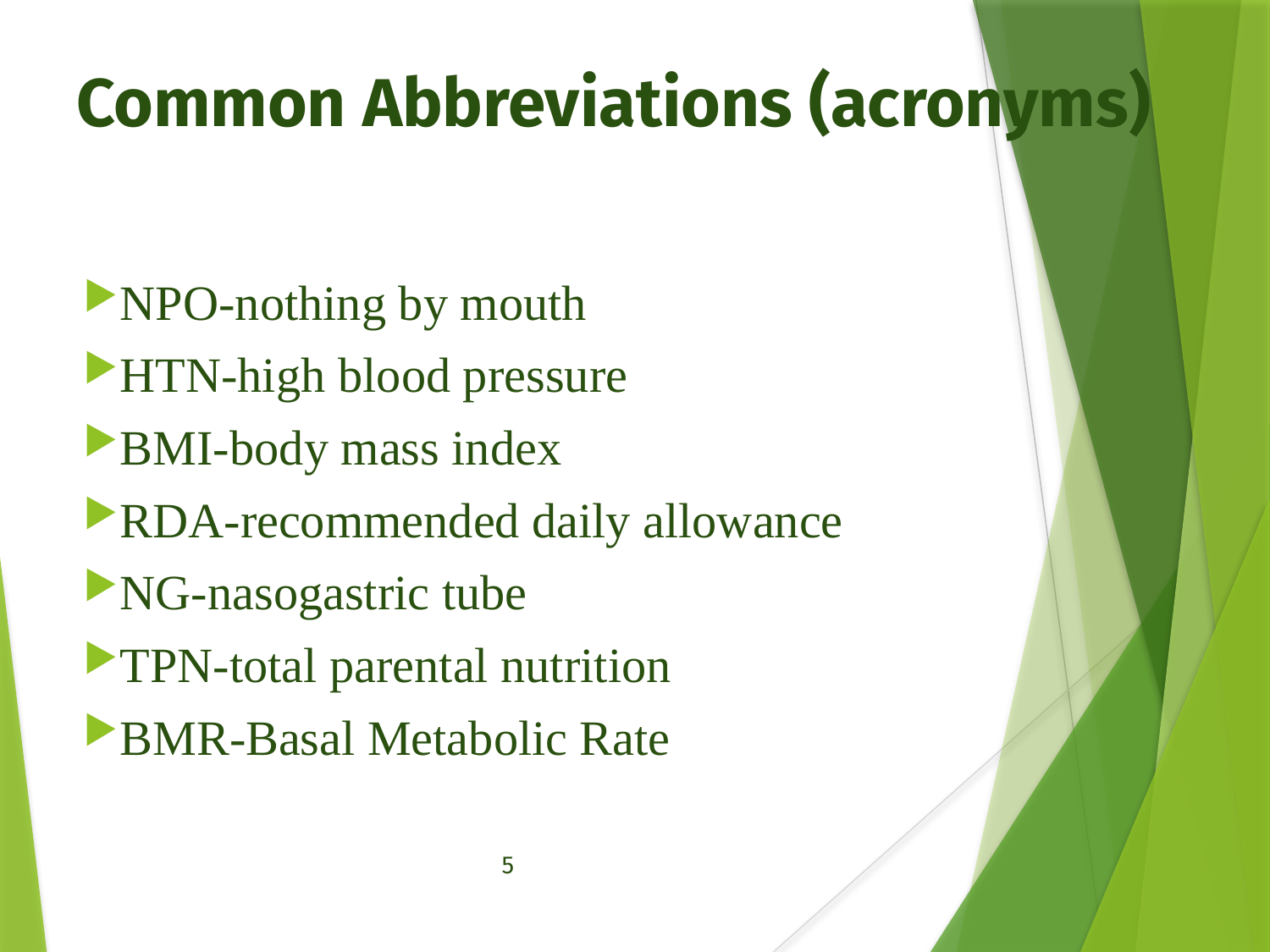

# Common Abbreviations (acronyms)
NPO-nothing by mouth
HTN-high blood pressure
BMI-body mass index
RDA-recommended daily allowance
NG-nasogastric tube
TPN-total parental nutrition
BMR-Basal Metabolic Rate

5